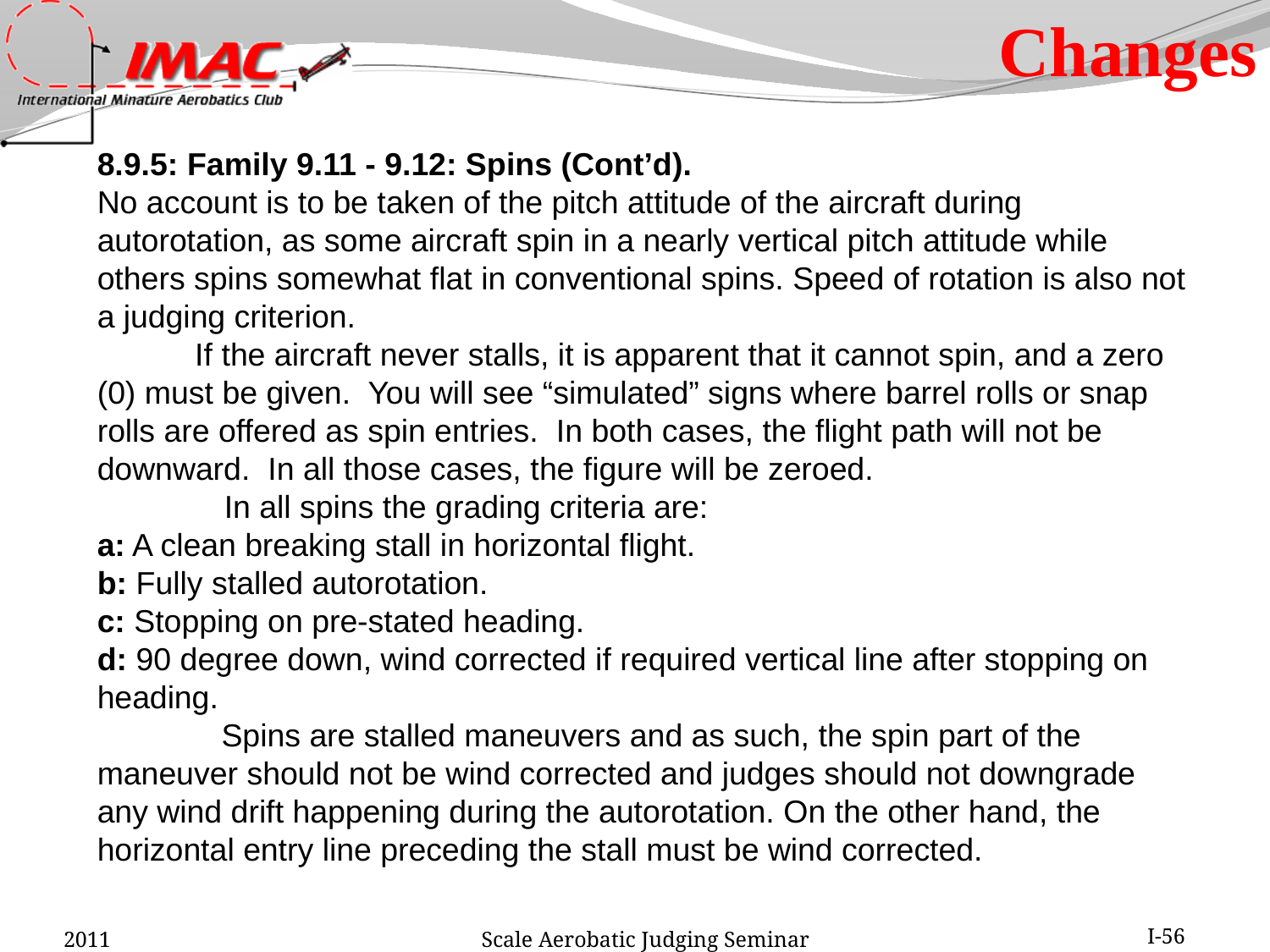

Changes
8.9.5: Family 9.11 - 9.12: Spins (Cont’d).
No account is to be taken of the pitch attitude of the aircraft during autorotation, as some aircraft spin in a nearly vertical pitch attitude while others spins somewhat flat in conventional spins. Speed of rotation is also not a judging criterion.
           If the aircraft never stalls, it is apparent that it cannot spin, and a zero (0) must be given.  You will see “simulated” signs where barrel rolls or snap rolls are offered as spin entries.  In both cases, the flight path will not be downward.  In all those cases, the figure will be zeroed.
	In all spins the grading criteria are:
a: A clean breaking stall in horizontal flight.
b: Fully stalled autorotation.
c: Stopping on pre-stated heading.
d: 90 degree down, wind corrected if required vertical line after stopping on heading.
              Spins are stalled maneuvers and as such, the spin part of the maneuver should not be wind corrected and judges should not downgrade any wind drift happening during the autorotation. On the other hand, the horizontal entry line preceding the stall must be wind corrected.

2011
Scale Aerobatic Judging Seminar
I-56